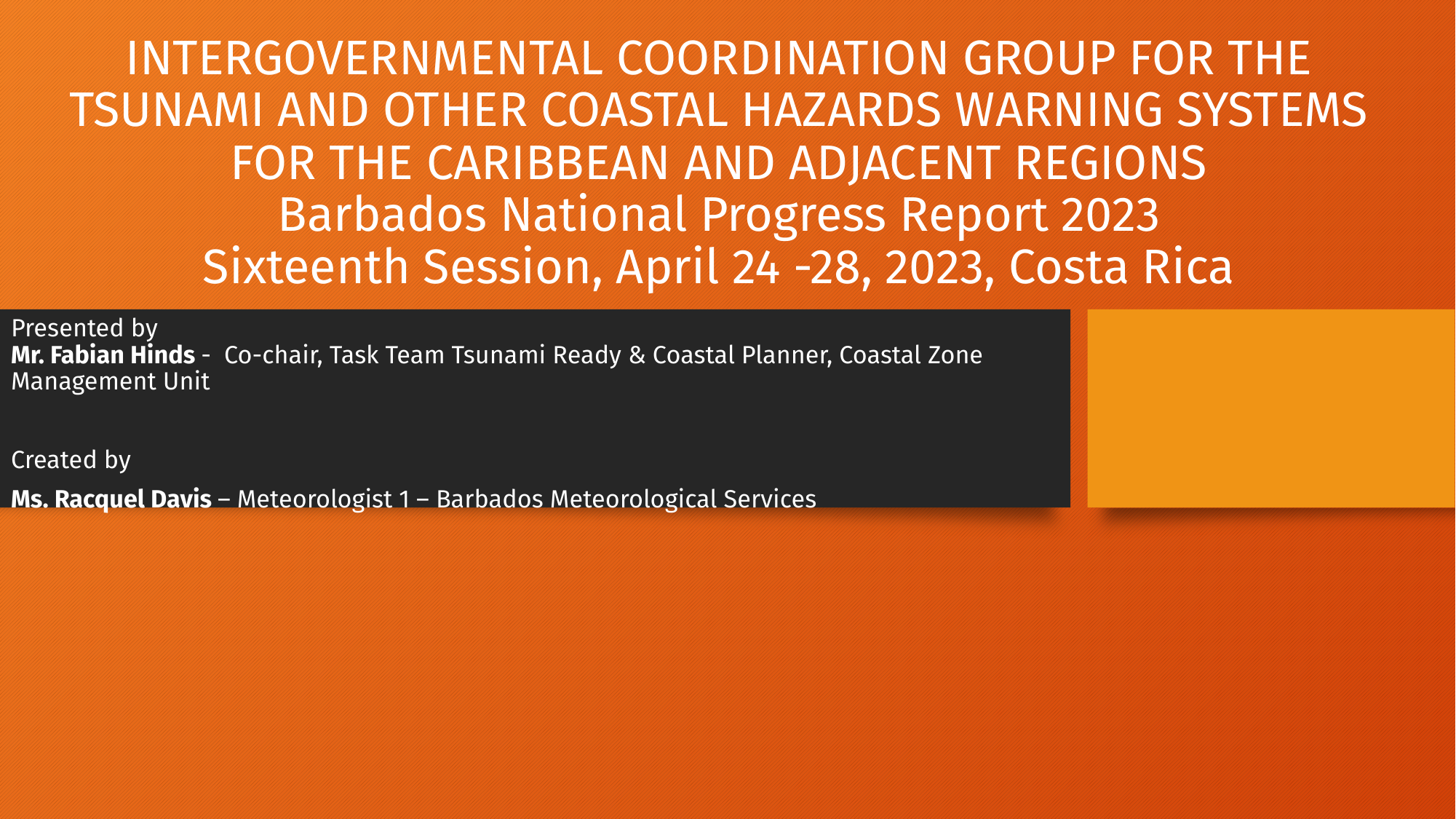

# INTERGOVERNMENTAL COORDINATION GROUP FOR THE TSUNAMI AND OTHER COASTAL HAZARDS WARNING SYSTEMS FOR THE CARIBBEAN AND ADJACENT REGIONS Barbados National Progress Report 2023 Sixteenth Session, April 24 -28, 2023, Costa Rica
Presented by
Mr. Fabian Hinds -  Co-chair, Task Team Tsunami Ready & Coastal Planner, Coastal Zone Management Unit

Created by
Ms. Racquel Davis – Meteorologist 1 – Barbados Meteorological Services